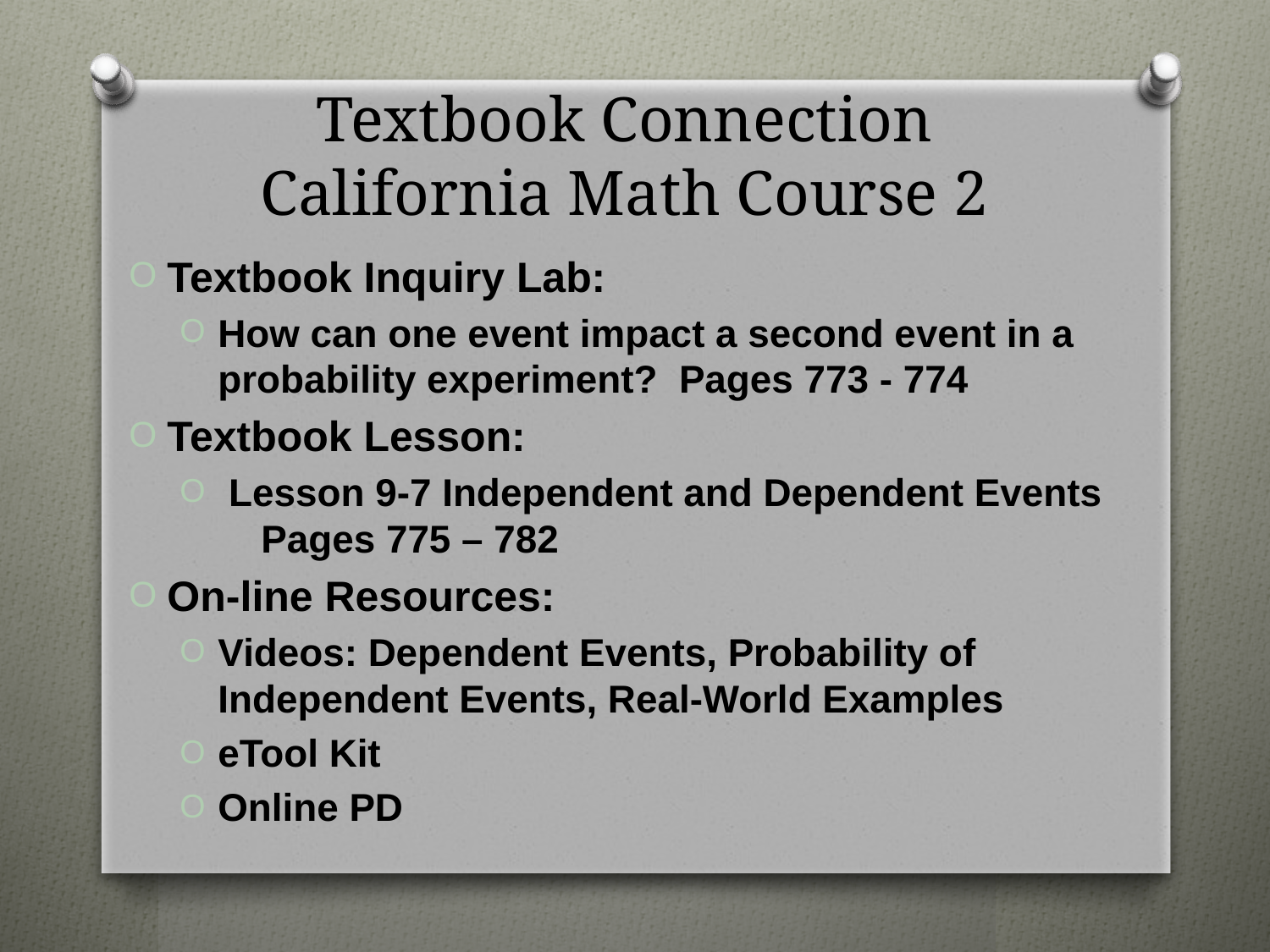

# Textbook Connection California Math Course 2
Textbook Inquiry Lab:
How can one event impact a second event in a probability experiment?  Pages 773 - 774
Textbook Lesson:
 Lesson 9-7 Independent and Dependent Events      Pages 775 – 782
On-line Resources:
Videos: Dependent Events, Probability of Independent Events, Real-World Examples
eTool Kit
Online PD